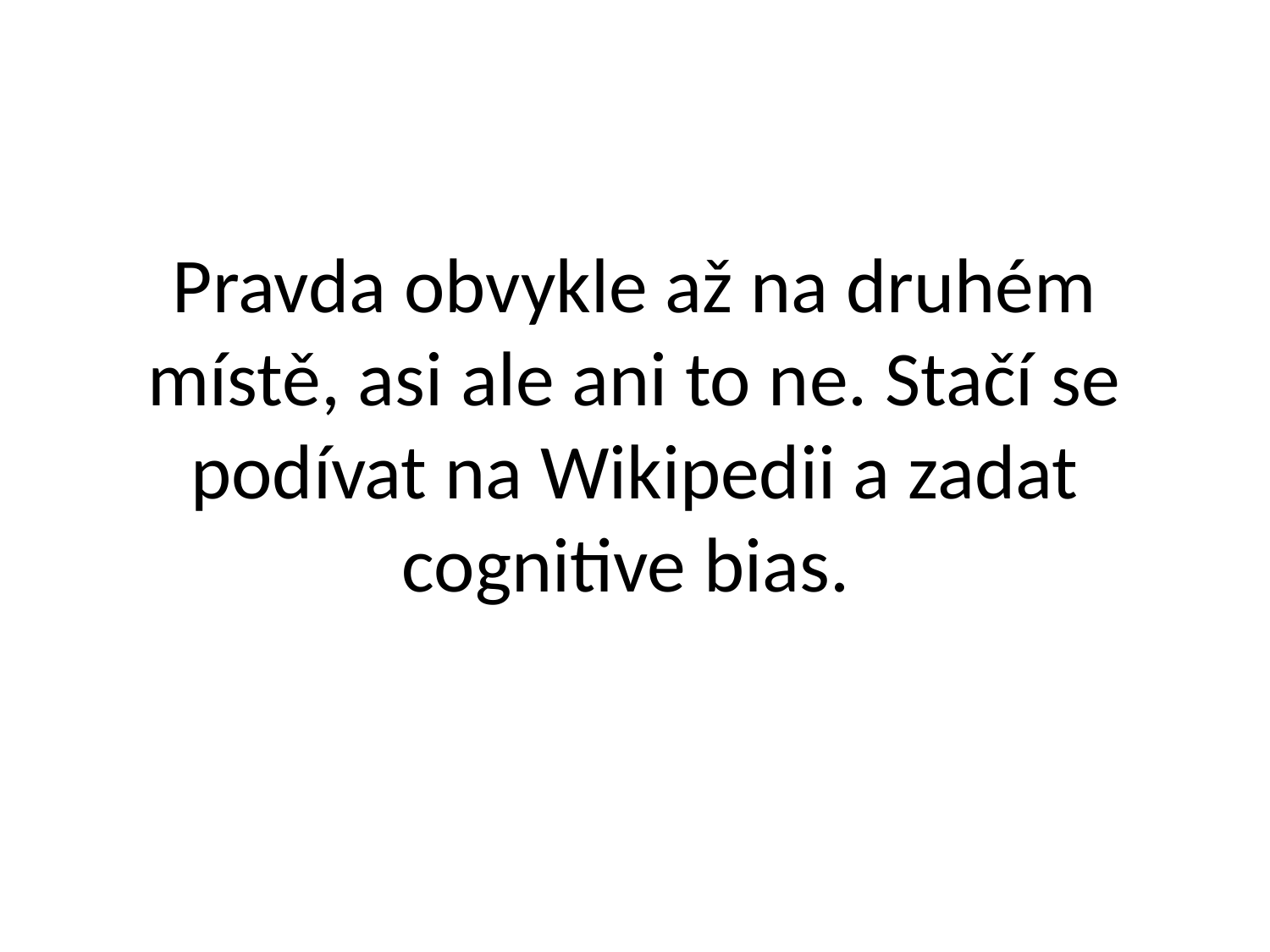

# Pravda obvykle až na druhém místě, asi ale ani to ne. Stačí se podívat na Wikipedii a zadat cognitive bias.